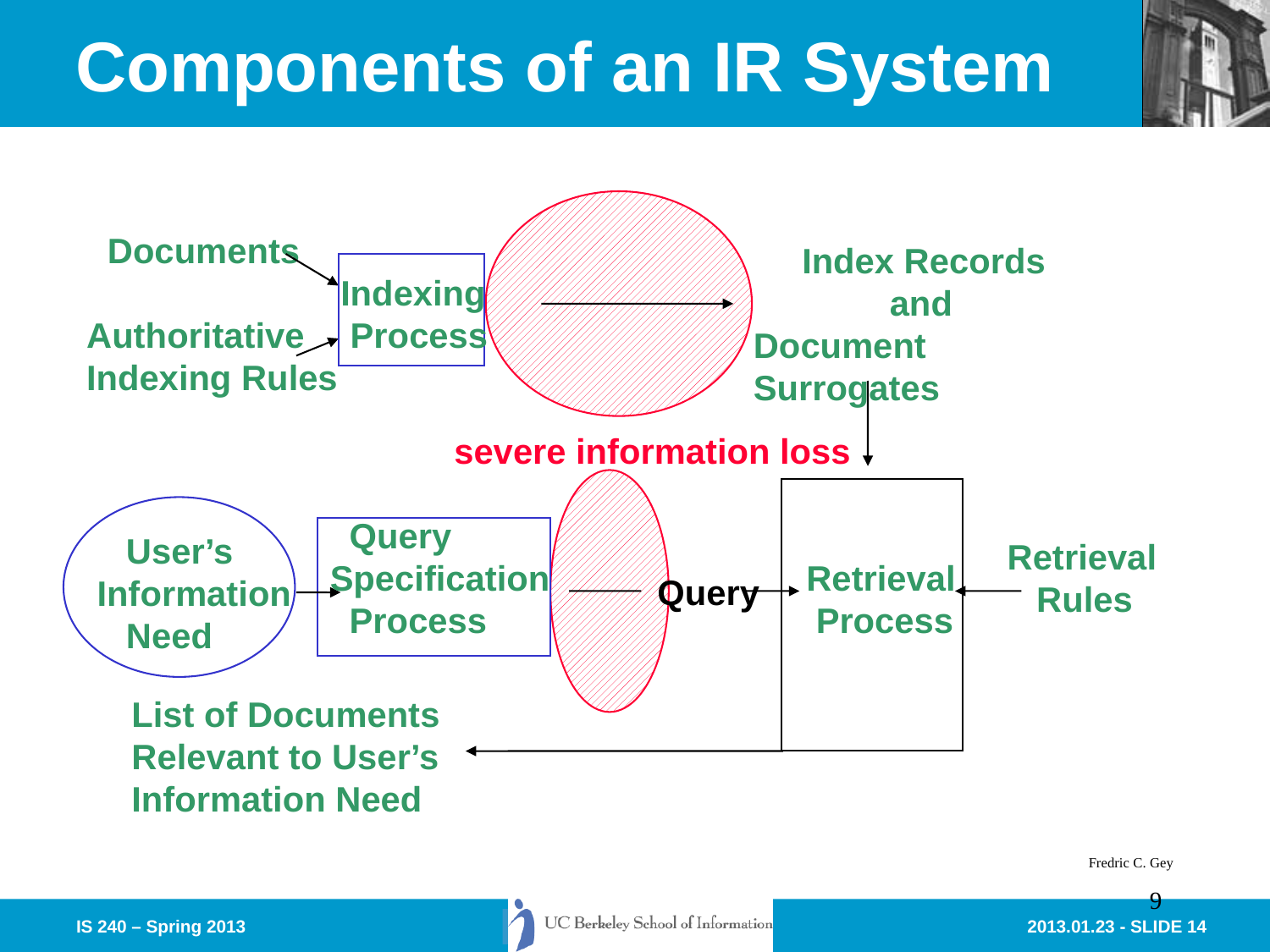

# Components of an IR System

Documents
     Index Records
              and
Document Surrogates

Indexing
 Process

Authoritative
Indexing Rules

   severe information loss

  Query
Specification
  Process

   User’s
Information
   Need
Retrieval
   Rules
Retrieval
 Process
Query

List of Documents
Relevant to User’s
Information Need

Fredric C. Gey

9

IS 240 – Spring 2013